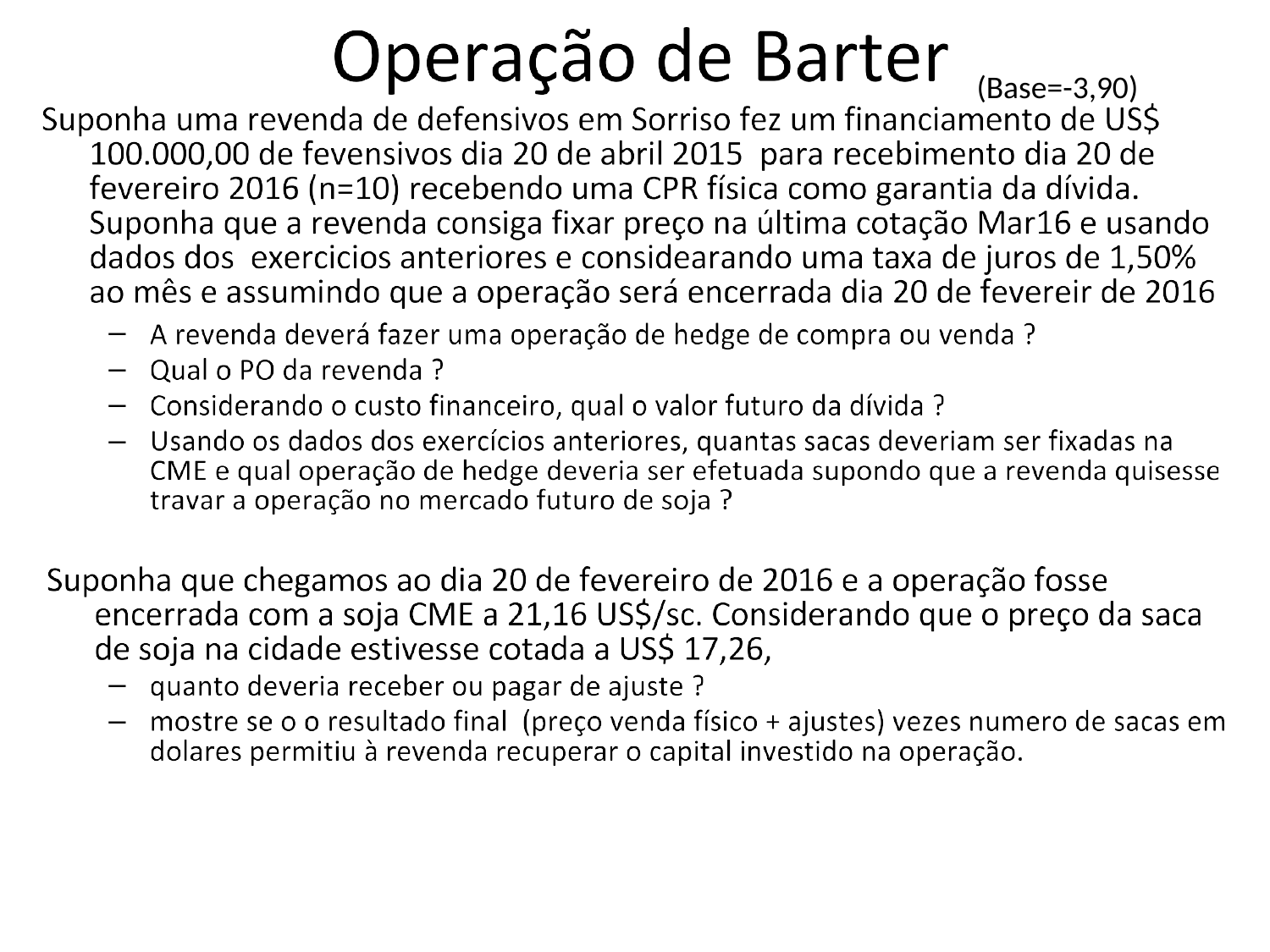

(Base=-3,90)

–
–
–
–

–
–